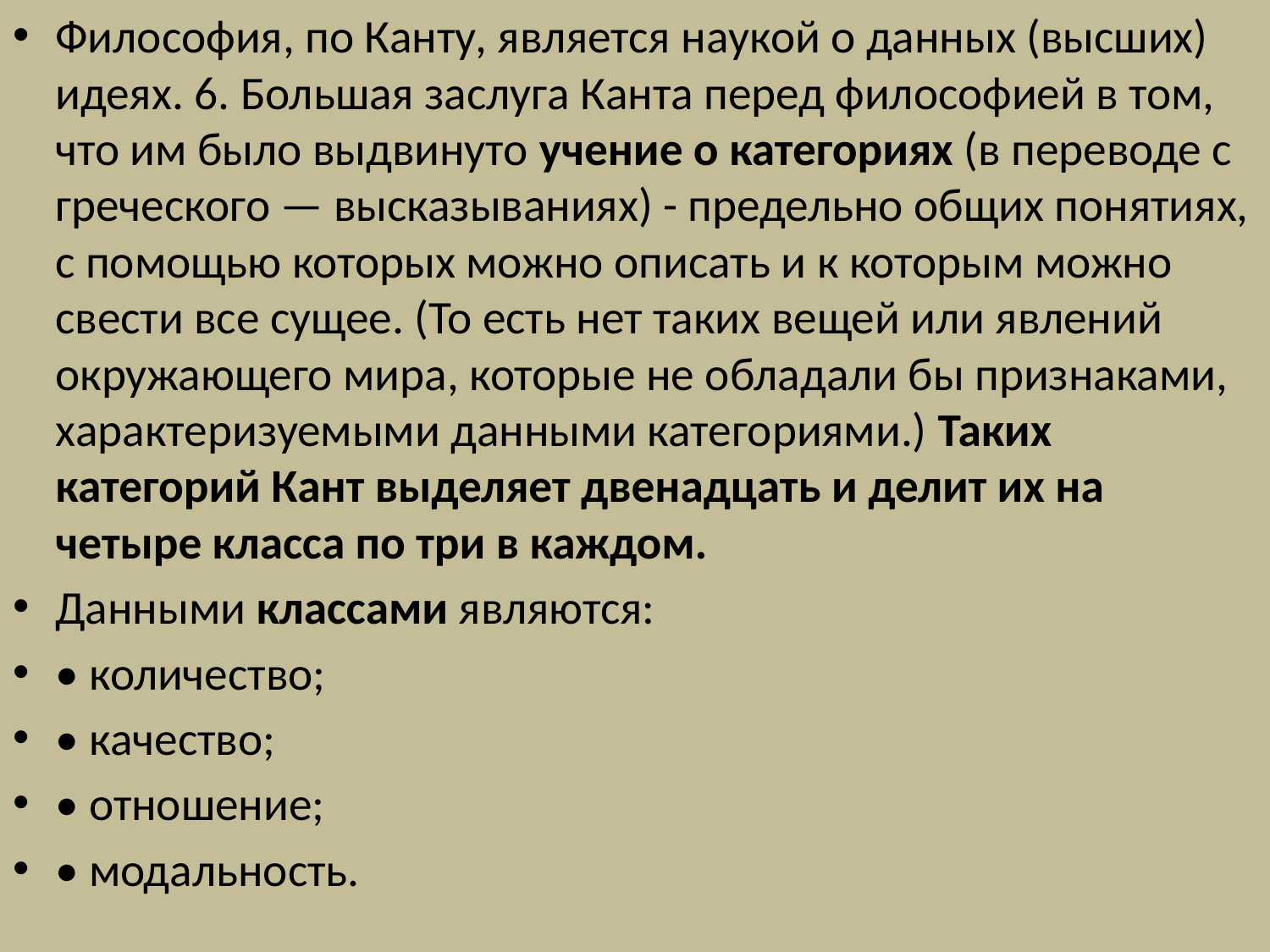

Философия, по Канту, является наукой о данных (высших) идеях. 6. Большая заслуга Канта перед философией в том, что им было выдвинуто учение о категориях (в переводе с греческого — высказываниях) - предельно общих понятиях, с помощью которых можно описать и к которым можно свести все сущее. (То есть нет таких вещей или явлений окружающего мира, которые не обладали бы признаками, характеризуемыми данными категориями.) Таких категорий Кант выделяет двенадцать и делит их на четыре класса по три в каждом.
Данными классами являются:
• количество;
• качество;
• отношение;
• модальность.